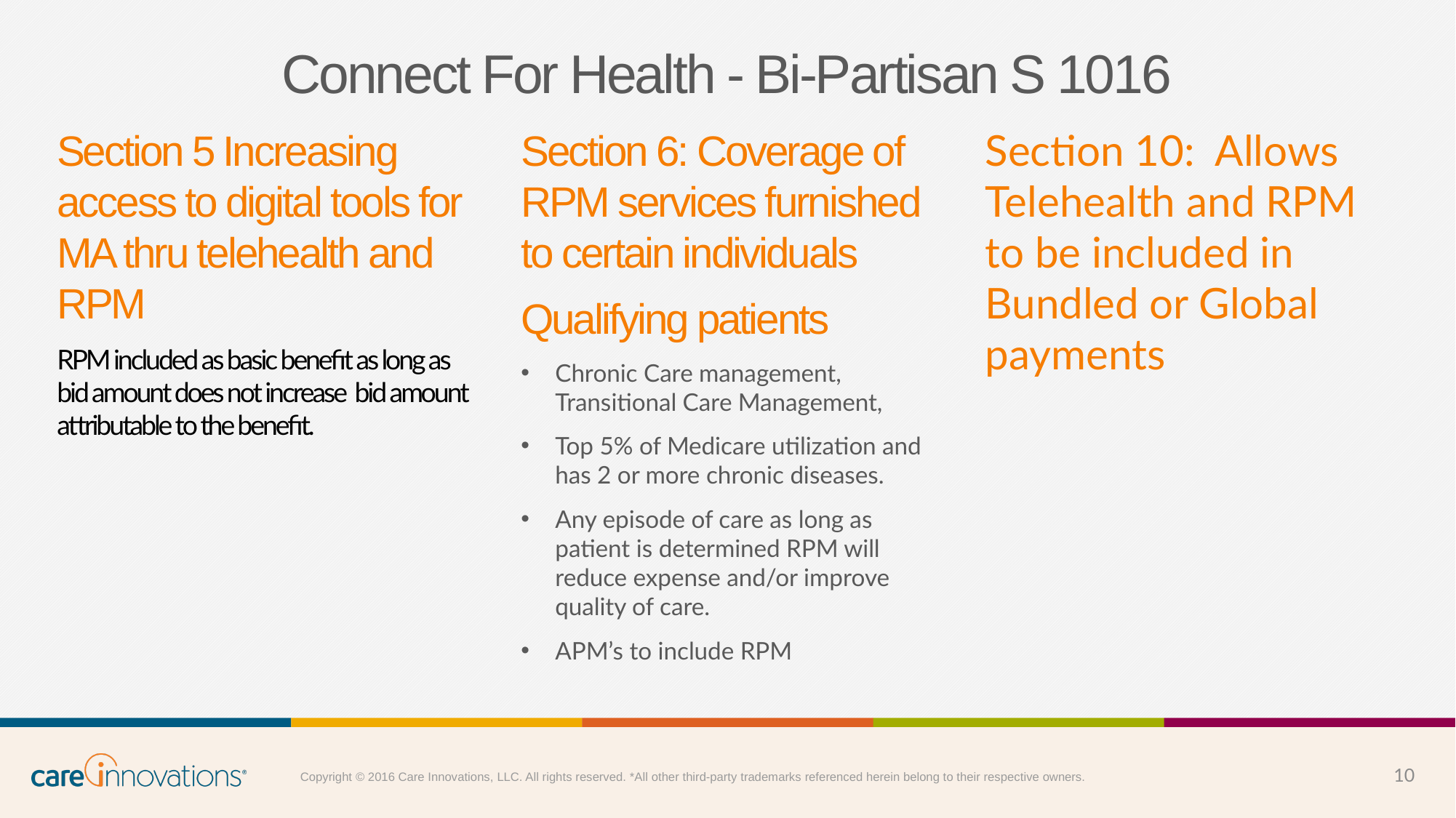

# Connect For Health - Bi-Partisan S 1016
Section 5 Increasing access to digital tools for MA thru telehealth and RPM
RPM included as basic benefit as long as bid amount does not increase  bid amount attributable to the benefit.

Section 6: Coverage of RPM services furnished to certain individuals
Qualifying patients
Chronic Care management, Transitional Care Management,
Top 5% of Medicare utilization and has 2 or more chronic diseases.
Any episode of care as long as patient is determined RPM will reduce expense and/or improve quality of care.
APM’s to include RPM
Section 10:  Allows Telehealth and RPM to be included in Bundled or Global payments
10